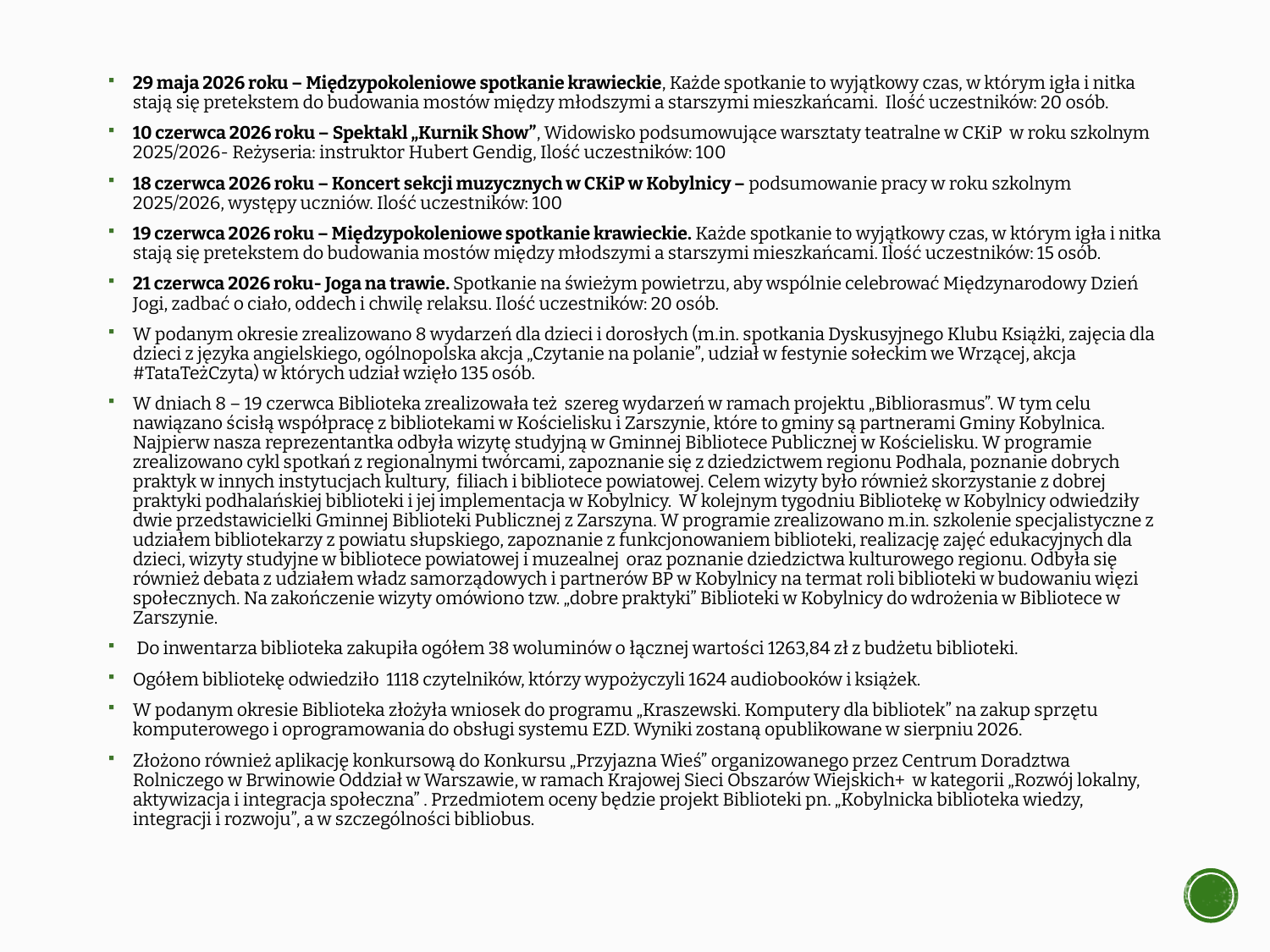

# w zakresie działalności kulturalnej, Centrum kultury i promocji, biblioteka miejska
29 maja 2026 roku – Międzypokoleniowe spotkanie krawieckie, Każde spotkanie to wyjątkowy czas, w którym igła i nitka stają się pretekstem do budowania mostów między młodszymi a starszymi mieszkańcami.  Ilość uczestników: 20 osób.
10 czerwca 2026 roku – Spektakl „Kurnik Show”, Widowisko podsumowujące warsztaty teatralne w CKiP  w roku szkolnym 2025/2026- Reżyseria: instruktor Hubert Gendig, Ilość uczestników: 100
18 czerwca 2026 roku – Koncert sekcji muzycznych w CKiP w Kobylnicy – podsumowanie pracy w roku szkolnym 2025/2026, występy uczniów. Ilość uczestników: 100
19 czerwca 2026 roku – Międzypokoleniowe spotkanie krawieckie. Każde spotkanie to wyjątkowy czas, w którym igła i nitka stają się pretekstem do budowania mostów między młodszymi a starszymi mieszkańcami. Ilość uczestników: 15 osób.
21 czerwca 2026 roku- Joga na trawie. Spotkanie na świeżym powietrzu, aby wspólnie celebrować Międzynarodowy Dzień Jogi, zadbać o ciało, oddech i chwilę relaksu. Ilość uczestników: 20 osób.
W podanym okresie zrealizowano 8 wydarzeń dla dzieci i dorosłych (m.in. spotkania Dyskusyjnego Klubu Książki, zajęcia dla dzieci z języka angielskiego, ogólnopolska akcja „Czytanie na polanie”, udział w festynie sołeckim we Wrzącej, akcja #TataTeżCzyta) w których udział wzięło 135 osób.
W dniach 8 – 19 czerwca Biblioteka zrealizowała też  szereg wydarzeń w ramach projektu „Bibliorasmus”. W tym celu nawiązano ścisłą współpracę z bibliotekami w Kościelisku i Zarszynie, które to gminy są partnerami Gminy Kobylnica. Najpierw nasza reprezentantka odbyła wizytę studyjną w Gminnej Bibliotece Publicznej w Kościelisku. W programie zrealizowano cykl spotkań z regionalnymi twórcami, zapoznanie się z dziedzictwem regionu Podhala, poznanie dobrych praktyk w innych instytucjach kultury,  filiach i bibliotece powiatowej. Celem wizyty było również skorzystanie z dobrej praktyki podhalańskiej biblioteki i jej implementacja w Kobylnicy.  W kolejnym tygodniu Bibliotekę w Kobylnicy odwiedziły dwie przedstawicielki Gminnej Biblioteki Publicznej z Zarszyna. W programie zrealizowano m.in. szkolenie specjalistyczne z udziałem bibliotekarzy z powiatu słupskiego, zapoznanie z funkcjonowaniem biblioteki, realizację zajęć edukacyjnych dla dzieci, wizyty studyjne w bibliotece powiatowej i muzealnej  oraz poznanie dziedzictwa kulturowego regionu. Odbyła się również debata z udziałem władz samorządowych i partnerów BP w Kobylnicy na termat roli biblioteki w budowaniu więzi społecznych. Na zakończenie wizyty omówiono tzw. „dobre praktyki” Biblioteki w Kobylnicy do wdrożenia w Bibliotece w Zarszynie.
 Do inwentarza biblioteka zakupiła ogółem 38 woluminów o łącznej wartości 1263,84 zł z budżetu biblioteki.
Ogółem bibliotekę odwiedziło  1118 czytelników, którzy wypożyczyli 1624 audiobooków i książek.
W podanym okresie Biblioteka złożyła wniosek do programu „Kraszewski. Komputery dla bibliotek” na zakup sprzętu komputerowego i oprogramowania do obsługi systemu EZD. Wyniki zostaną opublikowane w sierpniu 2026.
Złożono również aplikację konkursową do Konkursu „Przyjazna Wieś” organizowanego przez Centrum Doradztwa Rolniczego w Brwinowie Oddział w Warszawie, w ramach Krajowej Sieci Obszarów Wiejskich+  w kategorii „Rozwój lokalny, aktywizacja i integracja społeczna” . Przedmiotem oceny będzie projekt Biblioteki pn. „Kobylnicka biblioteka wiedzy, integracji i rozwoju”, a w szczególności bibliobus.